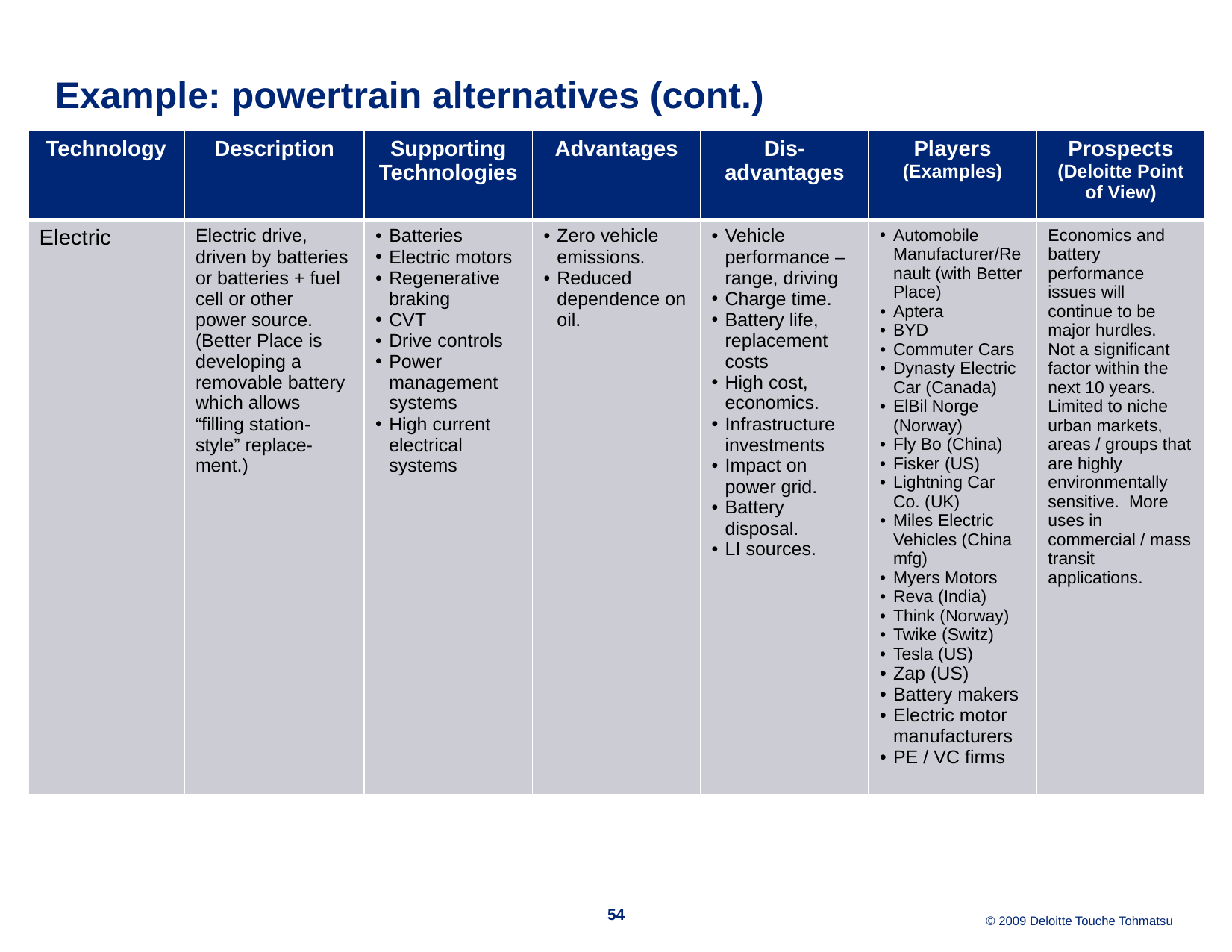

# Example: powertrain alternatives (cont.)
| Technology | Description | Supporting Technologies | Advantages | Dis-advantages | Players (Examples) | Prospects (Deloitte Point of View) |
| --- | --- | --- | --- | --- | --- | --- |
| Electric | Electric drive, driven by batteries or batteries + fuel cell or other power source. (Better Place is developing a removable battery which allows “filling station-style” replace-ment.) | Batteries Electric motors Regenerative braking CVT Drive controls Power management systems High current electrical systems | Zero vehicle emissions. Reduced dependence on oil. | Vehicle performance – range, driving Charge time. Battery life, replacement costs High cost, economics. Infrastructure investments Impact on power grid. Battery disposal. LI sources. | Automobile Manufacturer/Renault (with Better Place) Aptera BYD Commuter Cars Dynasty Electric Car (Canada) ElBil Norge (Norway) Fly Bo (China) Fisker (US) Lightning Car Co. (UK) Miles Electric Vehicles (China mfg) Myers Motors Reva (India) Think (Norway) Twike (Switz) Tesla (US) Zap (US) Battery makers Electric motor manufacturers PE / VC firms | Economics and battery performance issues will continue to be major hurdles. Not a significant factor within the next 10 years. Limited to niche urban markets, areas / groups that are highly environmentally sensitive. More uses in commercial / mass transit applications. |
54